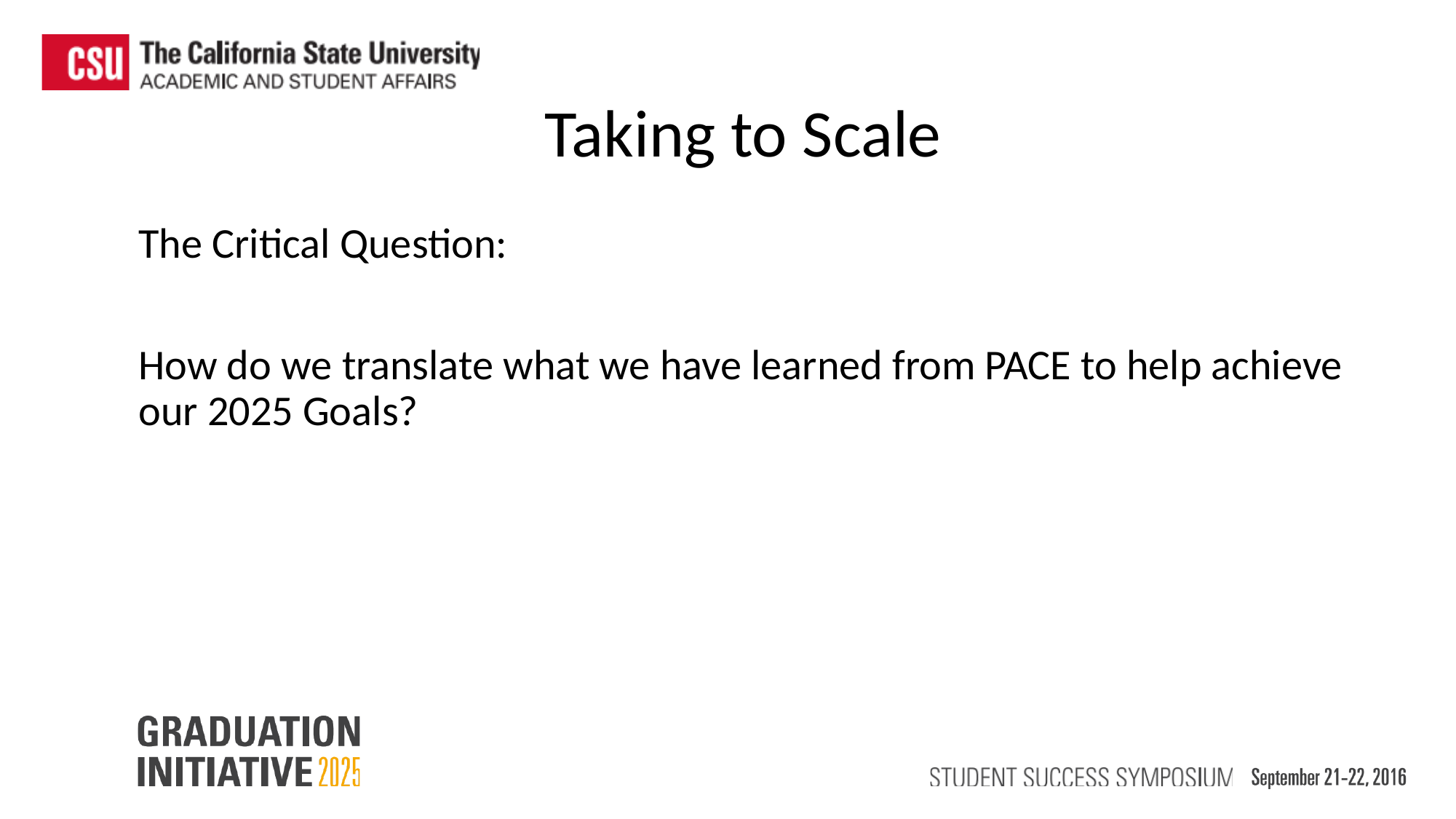

Taking to Scale
The Critical Question:

How do we translate what we have learned from PACE to help achieve our 2025 Goals?